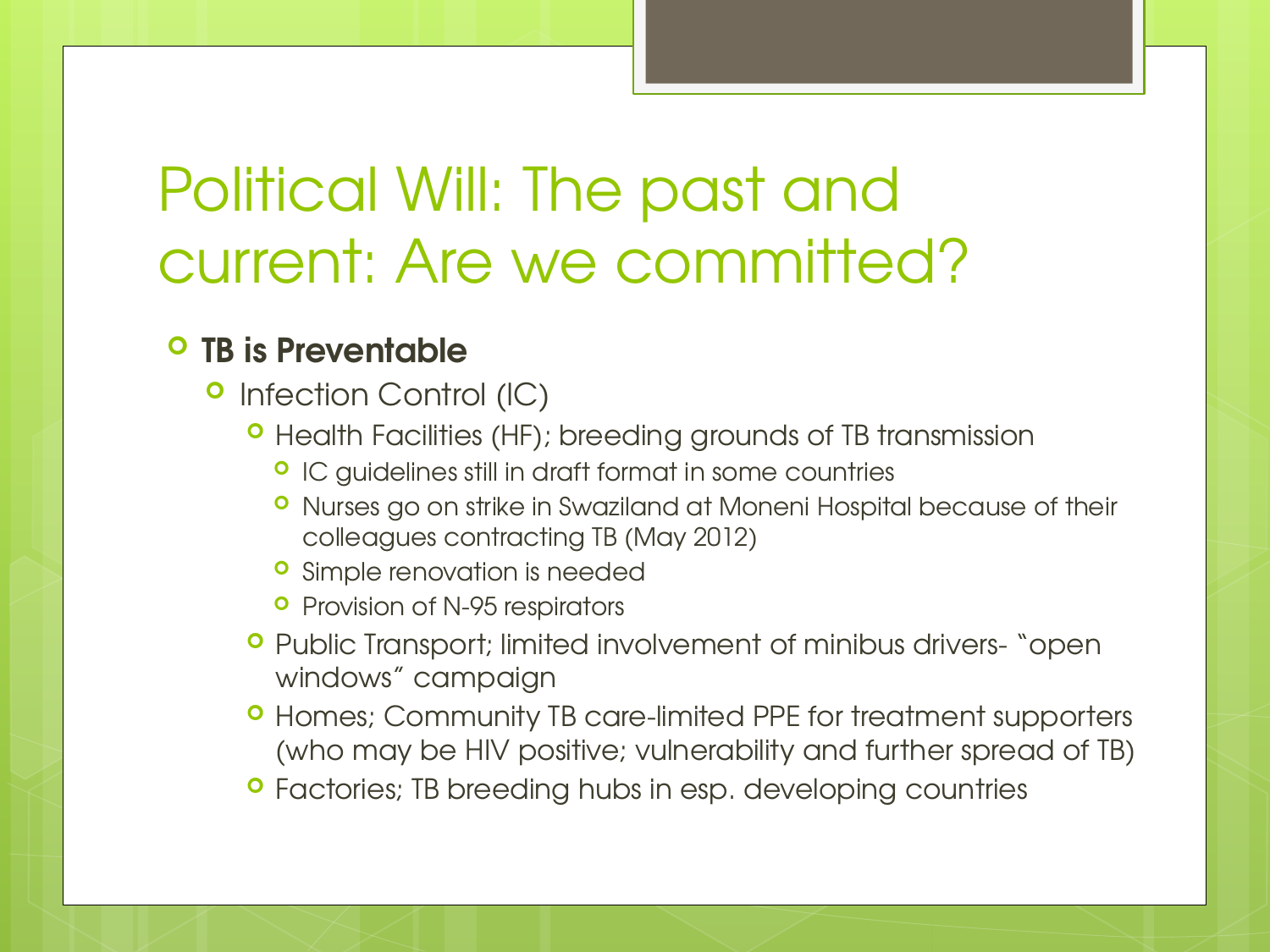

# Political Will: The past and current: Are we committed?
TB is Preventable
Infection Control (IC)
Health Facilities (HF); breeding grounds of TB transmission
IC guidelines still in draft format in some countries
Nurses go on strike in Swaziland at Moneni Hospital because of their colleagues contracting TB (May 2012)
Simple renovation is needed
Provision of N-95 respirators
Public Transport; limited involvement of minibus drivers- “open windows” campaign
Homes; Community TB care-limited PPE for treatment supporters (who may be HIV positive; vulnerability and further spread of TB)
Factories; TB breeding hubs in esp. developing countries